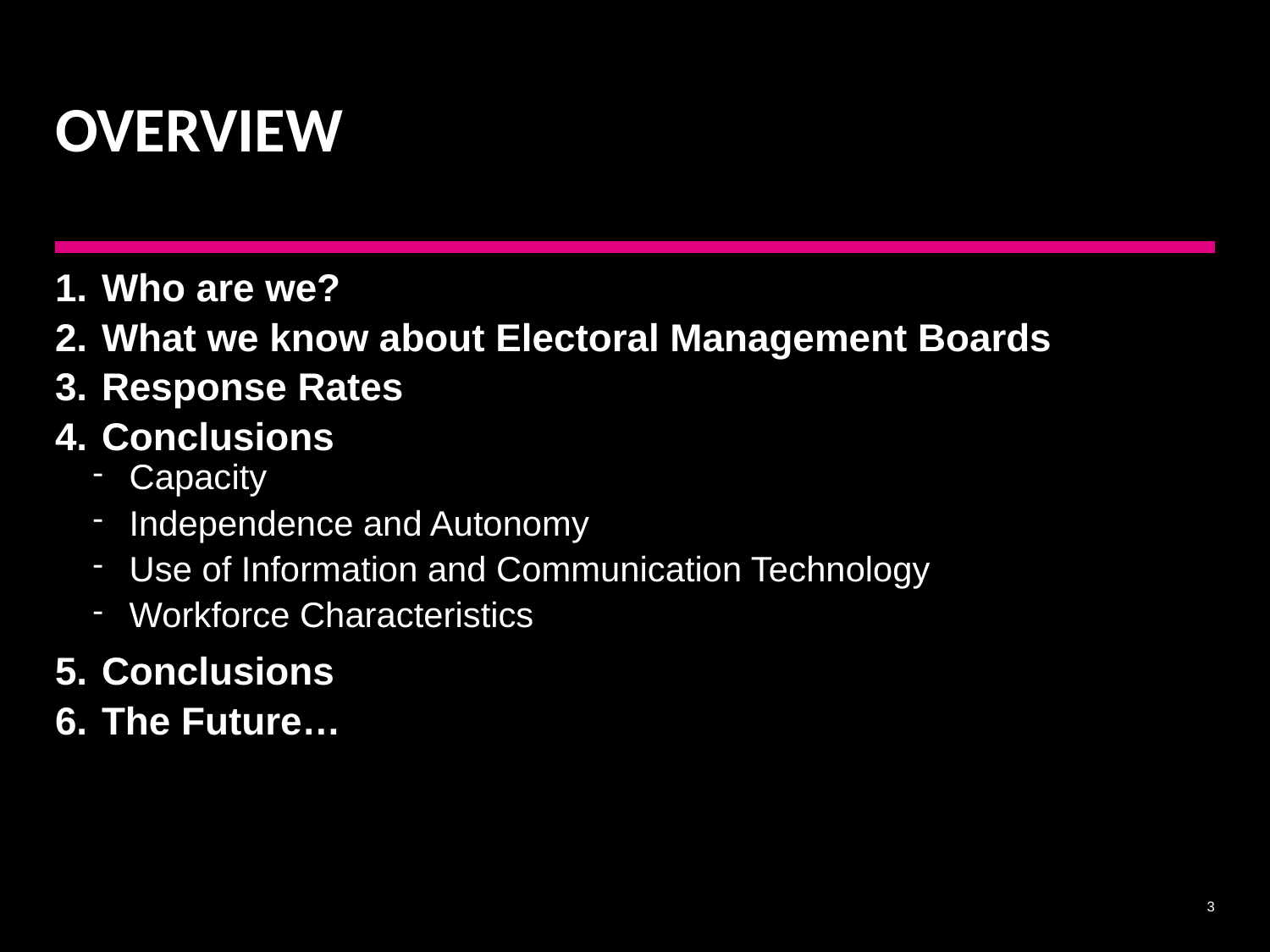

# OVERVIEW
Who are we?
What we know about Electoral Management Boards
Response Rates
Conclusions
Capacity
Independence and Autonomy
Use of Information and Communication Technology
Workforce Characteristics
Conclusions
The Future…

3